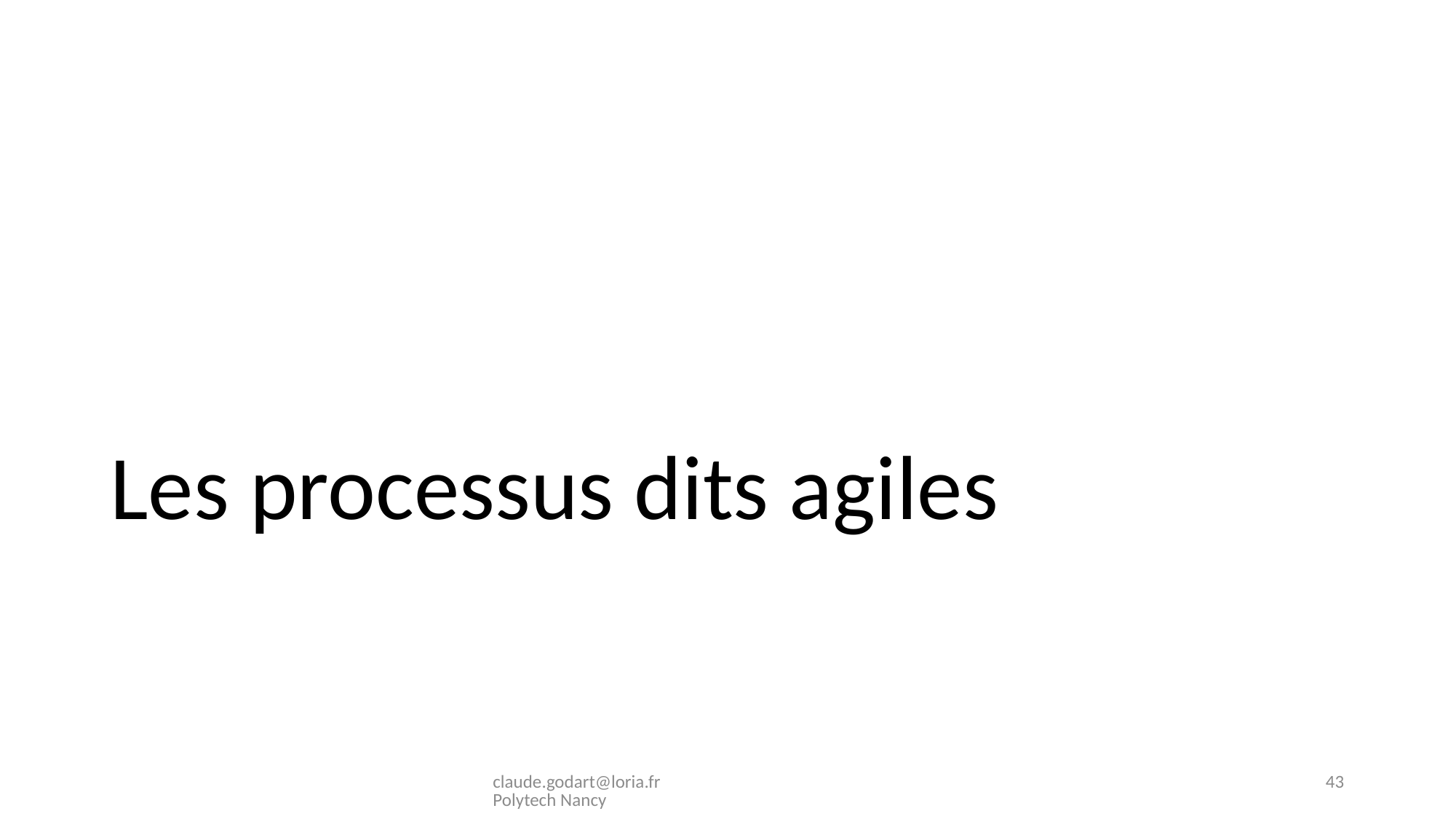

# Les processus dits agiles

claude.godart@loria.fr                                                                        Polytech Nancy
43